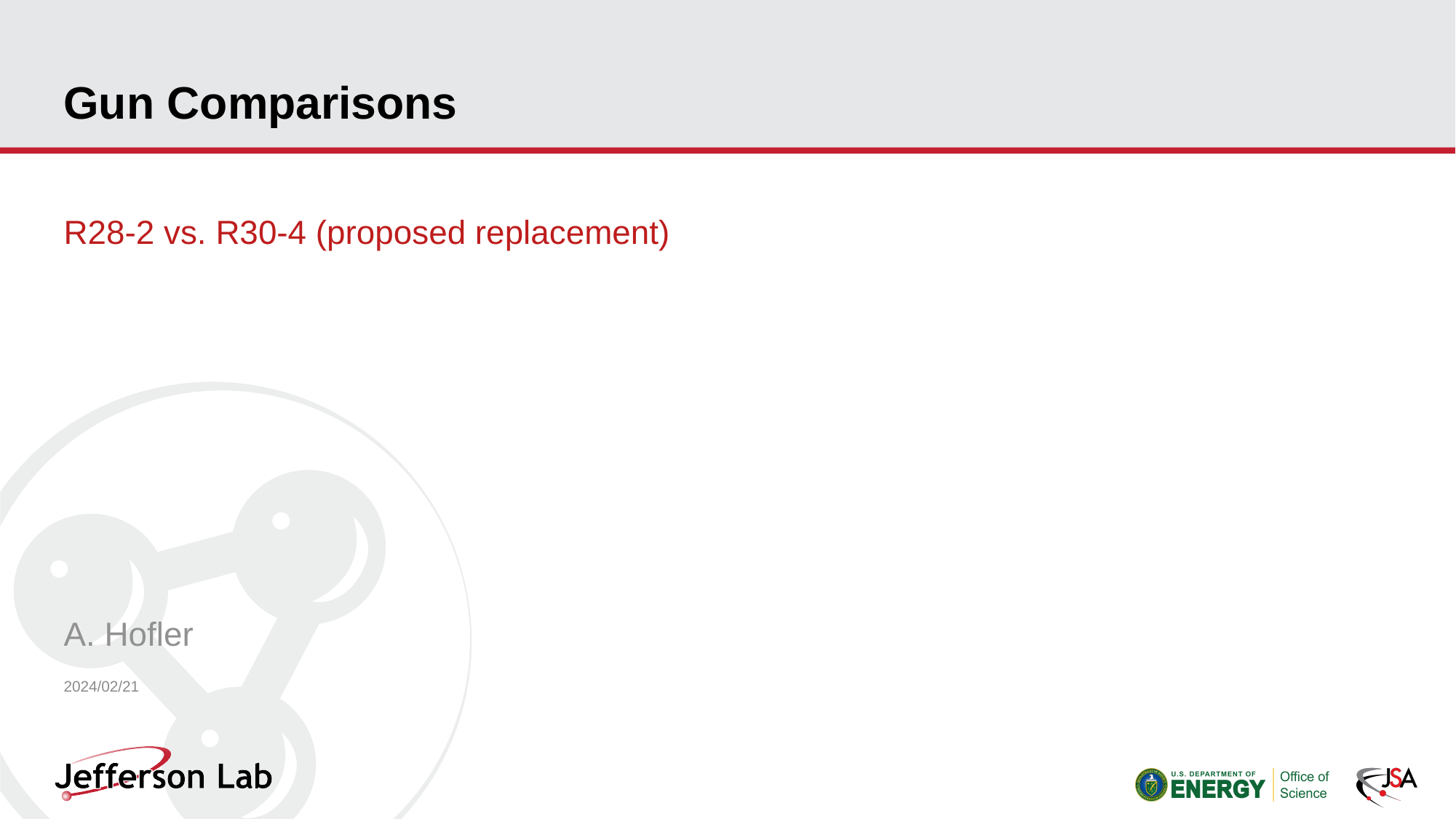

# Gun Comparisons
R28-2 vs. R30-4 (proposed replacement)
A. Hofler
2024/02/21